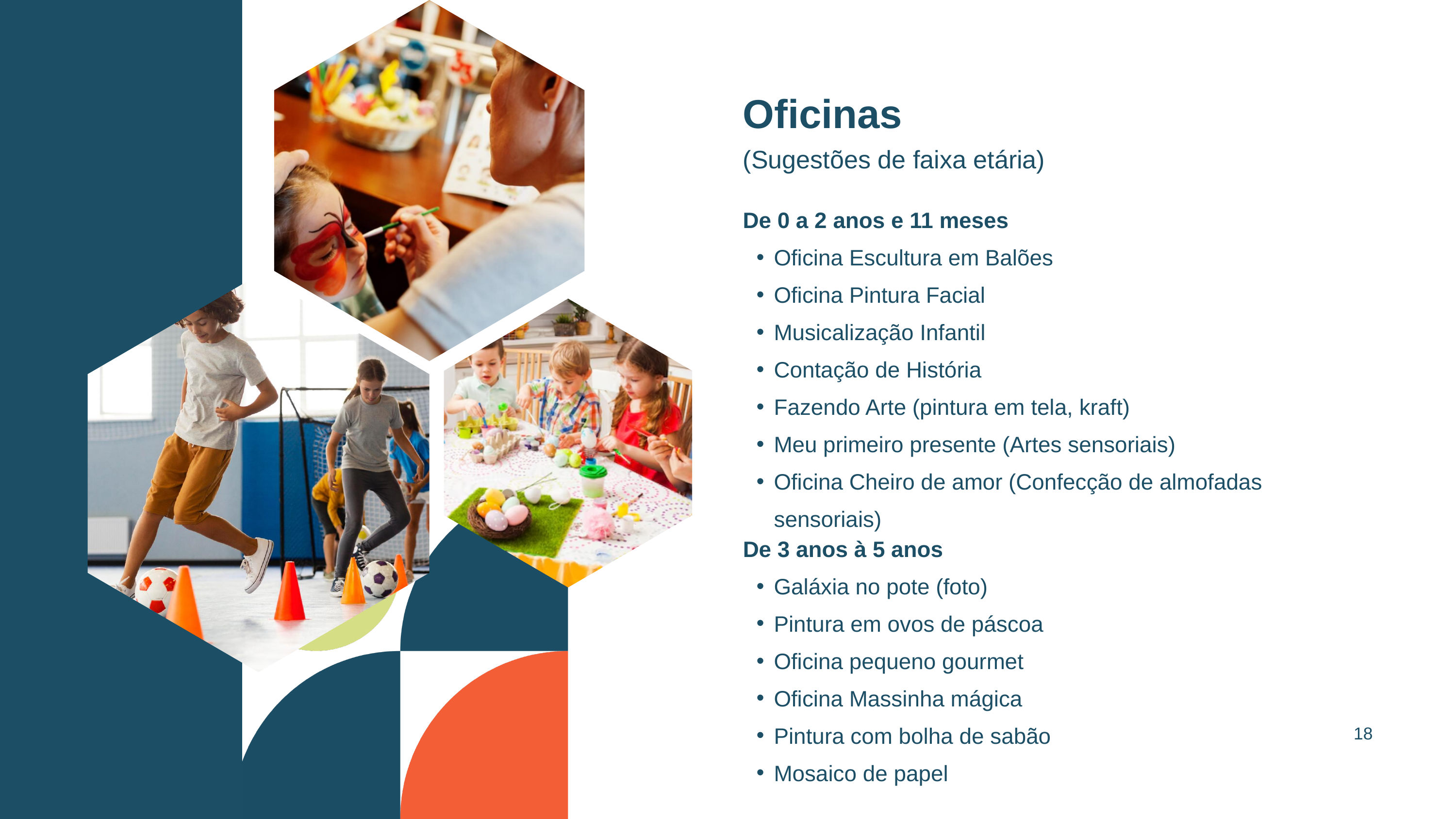

Oficinas
(Sugestões de faixa etária)
De 0 a 2 anos e 11 meses
Oficina Escultura em Balões
Oficina Pintura Facial
Musicalização Infantil
Contação de História
Fazendo Arte (pintura em tela, kraft)
Meu primeiro presente (Artes sensoriais)
Oficina Cheiro de amor (Confecção de almofadas sensoriais)
De 3 anos à 5 anos
Galáxia no pote (foto)
Pintura em ovos de páscoa
Oficina pequeno gourmet
Oficina Massinha mágica
Pintura com bolha de sabão
Mosaico de papel

14
18